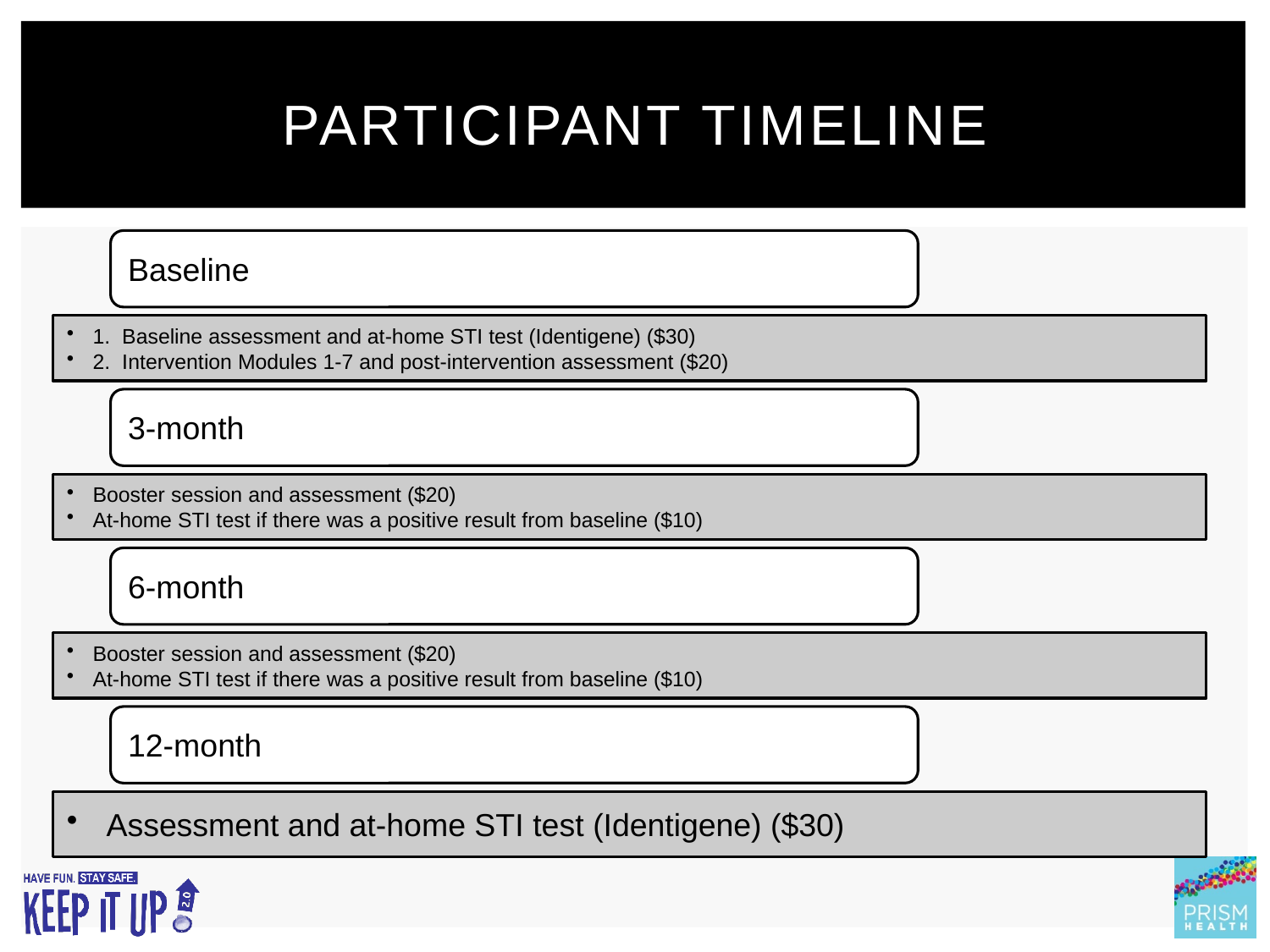

# Participant Timeline
Baseline
1.  Baseline assessment and at-home STI test (Identigene) ($30)
2.  Intervention Modules 1-7 and post-intervention assessment ($20)
3-month
6-month
12-month
Booster session and assessment ($20)
Booster session and assessment ($20)
Assessment and at-home STI test (Identigene) ($30)
At-home STI test if there was a positive result from baseline ($10)
At-home STI test if there was a positive result from baseline ($10)